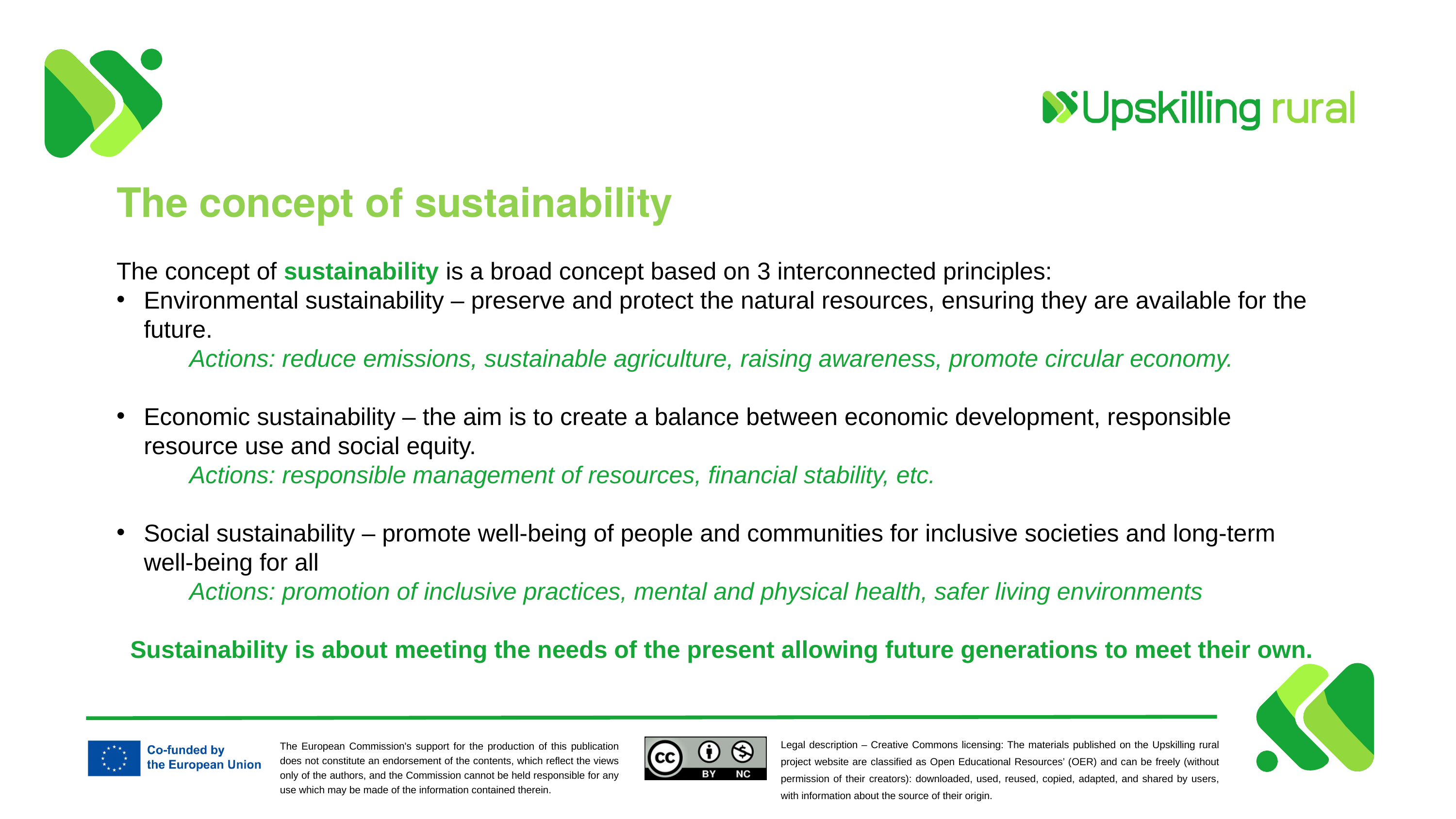

The concept of sustainability
The concept of sustainability is a broad concept based on 3 interconnected principles:
Environmental sustainability – preserve and protect the natural resources, ensuring they are available for the future.
	Actions: reduce emissions, sustainable agriculture, raising awareness, promote circular economy.

Economic sustainability – the aim is to create a balance between economic development, responsible resource use and social equity.
	Actions: responsible management of resources, financial stability, etc.

Social sustainability – promote well-being of people and communities for inclusive societies and long-term well-being for all
	Actions: promotion of inclusive practices, mental and physical health, safer living environments

Sustainability is about meeting the needs of the present allowing future generations to meet their own.